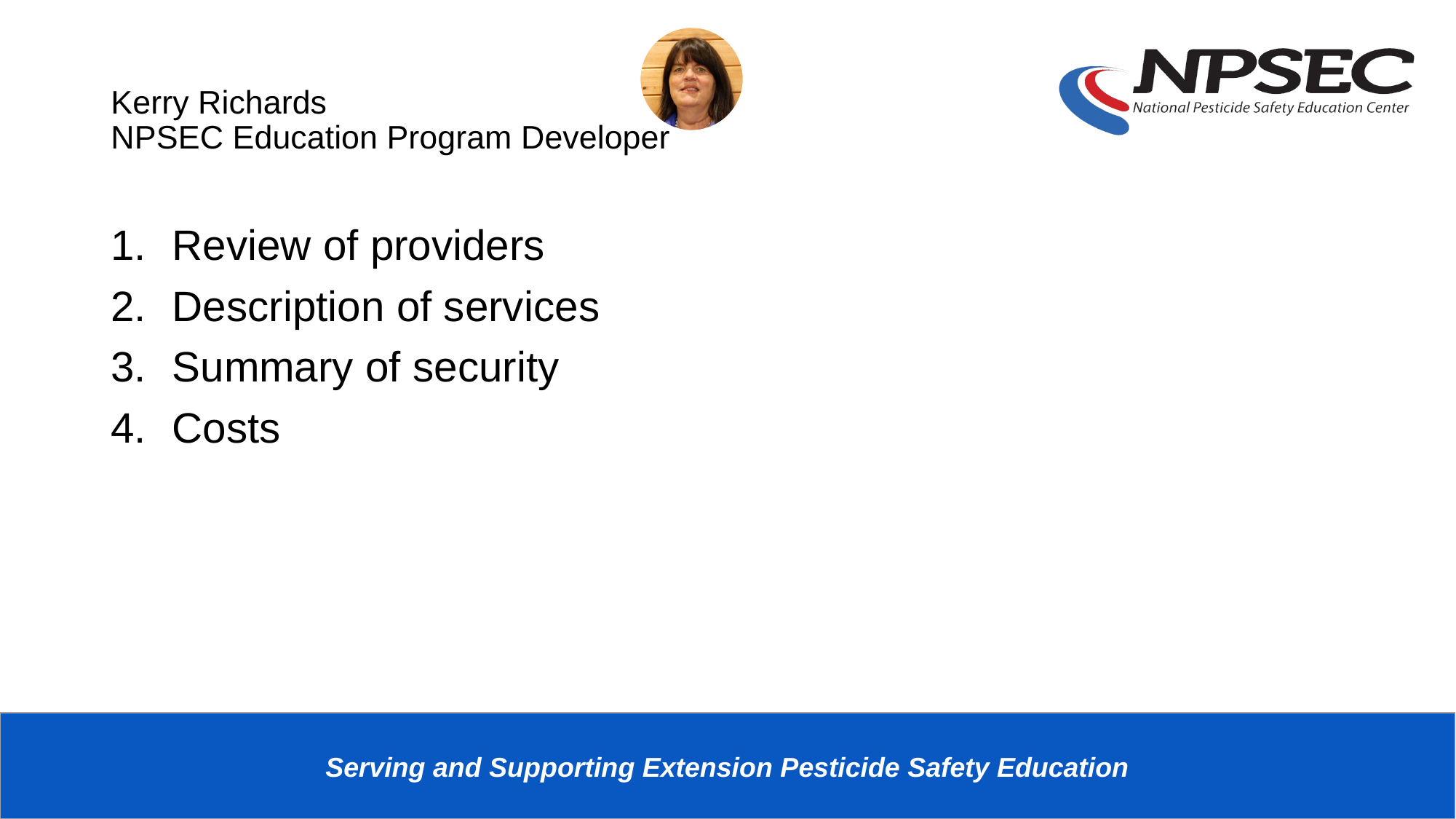

# Kerry Richards NPSEC Education Program Developer
Review of providers
Description of services
Summary of security
Costs